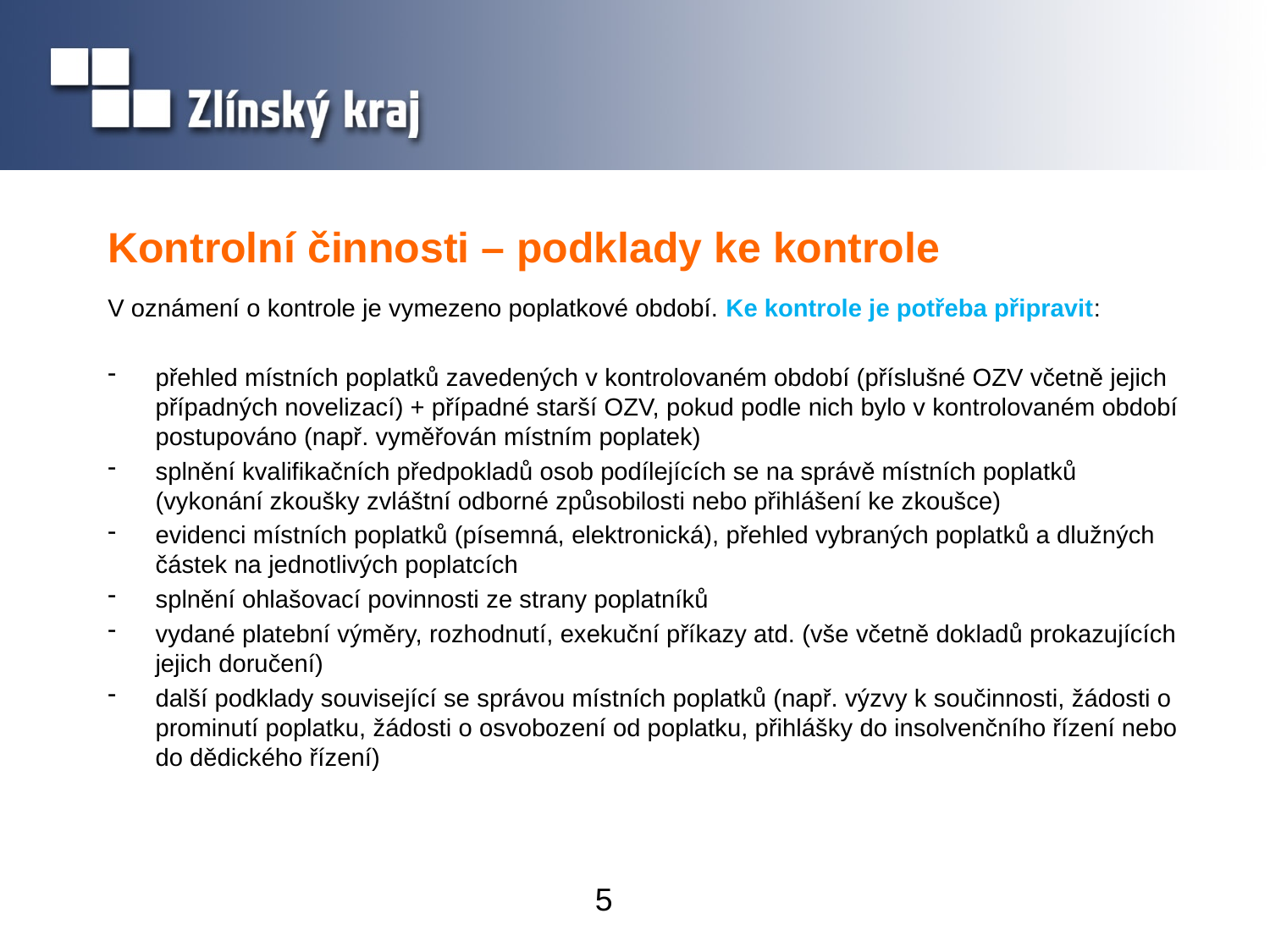

# Kontrolní činnosti – podklady ke kontrole
V oznámení o kontrole je vymezeno poplatkové období. Ke kontrole je potřeba připravit:

přehled místních poplatků zavedených v kontrolovaném období (příslušné OZV včetně jejich případných novelizací) + případné starší OZV, pokud podle nich bylo v kontrolovaném období postupováno (např. vyměřován místním poplatek)
splnění kvalifikačních předpokladů osob podílejících se na správě místních poplatků (vykonání zkoušky zvláštní odborné způsobilosti nebo přihlášení ke zkoušce)
evidenci místních poplatků (písemná, elektronická), přehled vybraných poplatků a dlužných částek na jednotlivých poplatcích
splnění ohlašovací povinnosti ze strany poplatníků
vydané platební výměry, rozhodnutí, exekuční příkazy atd. (vše včetně dokladů prokazujících jejich doručení)
další podklady související se správou místních poplatků (např. výzvy k součinnosti, žádosti o prominutí poplatku, žádosti o osvobození od poplatku, přihlášky do insolvenčního řízení nebo do dědického řízení)